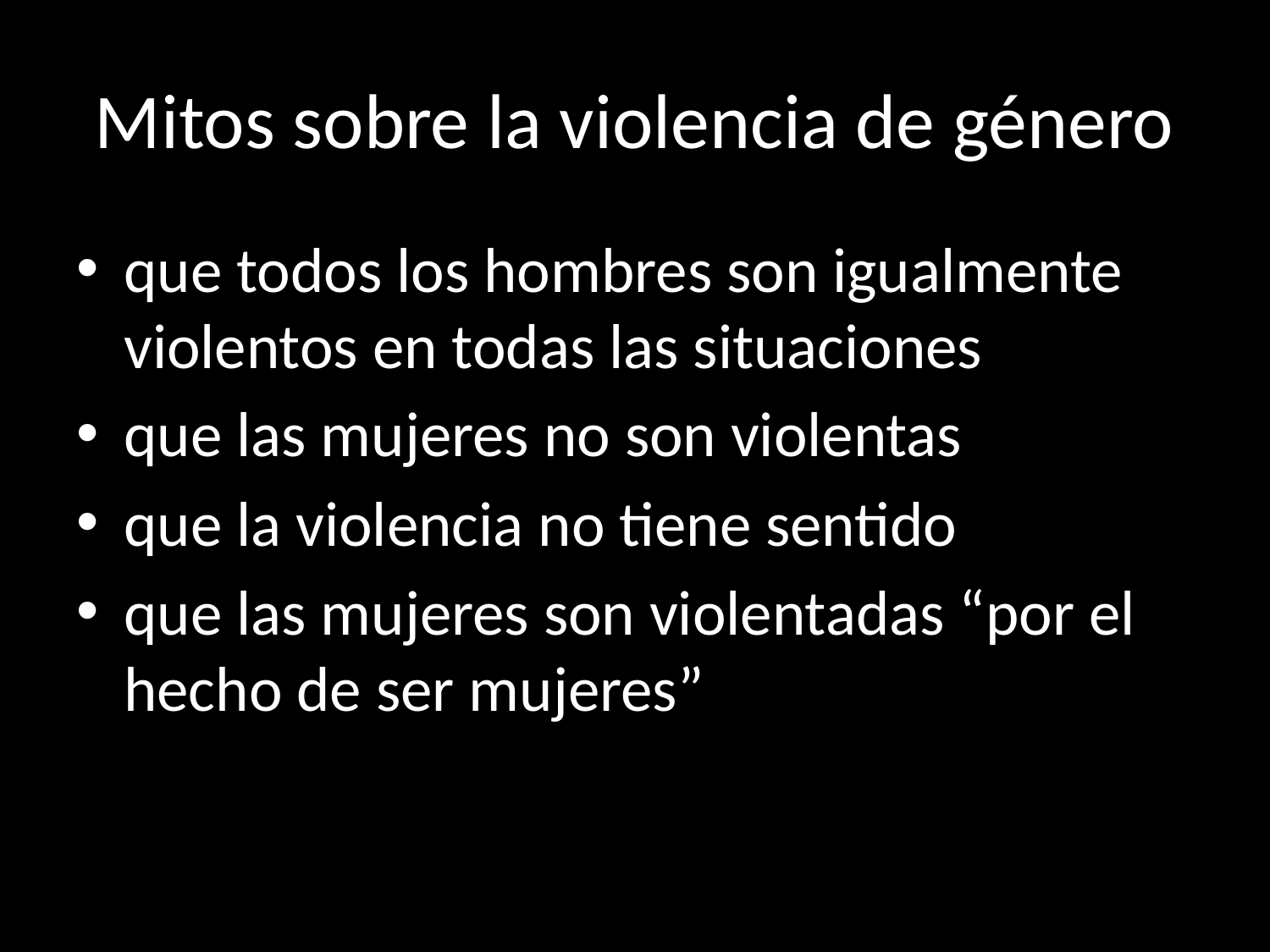

# Mitos sobre la violencia de género
que todos los hombres son igualmente violentos en todas las situaciones
que las mujeres no son violentas
que la violencia no tiene sentido
que las mujeres son violentadas “por el hecho de ser mujeres”